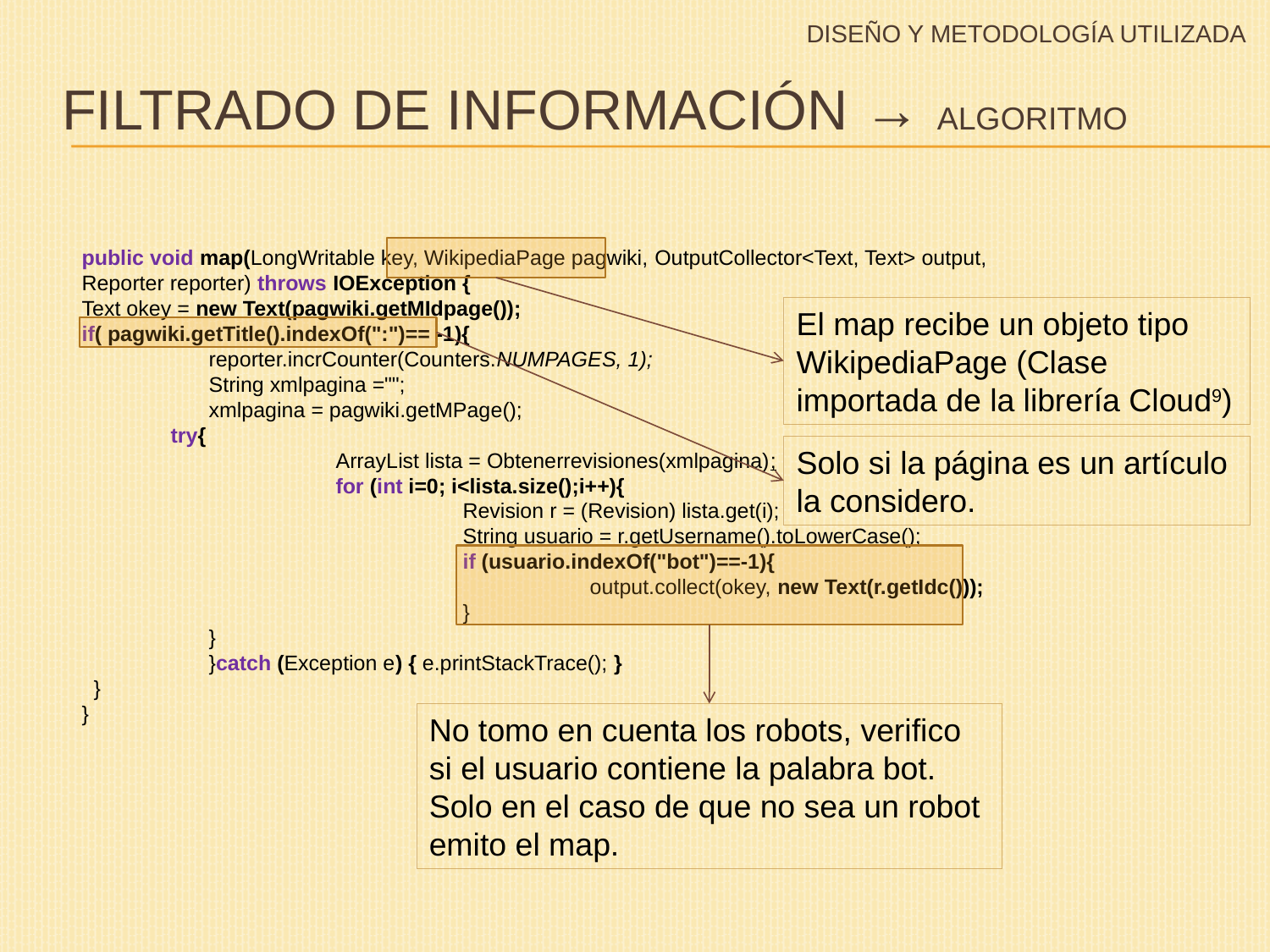

# Diseño y Metodología Utilizada
Filtrado de Información → Algoritmo
public void map(LongWritable key, WikipediaPage pagwiki, OutputCollector<Text, Text> output, Reporter reporter) throws IOException {
Text okey = new Text(pagwiki.getMIdpage());
if( pagwiki.getTitle().indexOf(":")== -1){
	reporter.incrCounter(Counters.NUMPAGES, 1);
	String xmlpagina ="";
xmlpagina = pagwiki.getMPage();
               try{
		ArrayList lista = Obtenerrevisiones(xmlpagina);
		for (int i=0; i<lista.size();i++){
			Revision r = (Revision) lista.get(i);
			String usuario = r.getUsername().toLowerCase();
			if (usuario.indexOf("bot")==-1){
				output.collect(okey, new Text(r.getIdc()));
			}
}
	}catch (Exception e) { e.printStackTrace(); }
  }
}

El map recibe un objeto tipo WikipediaPage (Clase importada de la librería Cloud9)

Solo si la página es un artículo la considero.

No tomo en cuenta los robots, verifico si el usuario contiene la palabra bot. Solo en el caso de que no sea un robot emito el map.